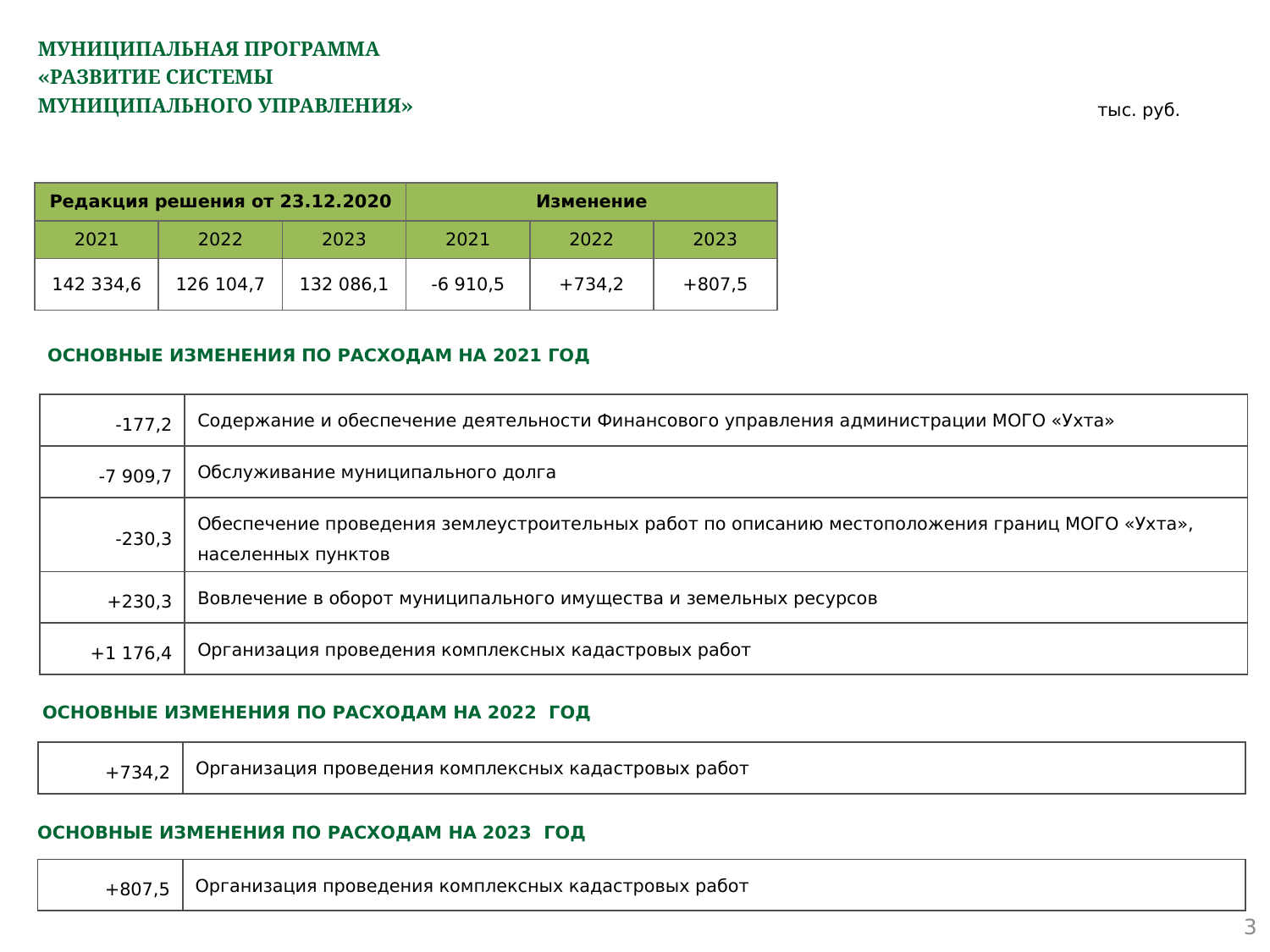

# МУНИЦИПАЛЬНАЯ ПРОГРАММА «РАЗВИТИЕ СИСТЕМЫ МУНИЦИПАЛЬНОГО УПРАВЛЕНИЯ»
тыс. руб.
| Редакция решения от 23.12.2020 |  |  | Изменение |  |  |
| --- | --- | --- | --- | --- | --- |
| 2021 | 2022 | 2023 | 2021 | 2022 | 2023 |
| 142 334,6 | 126 104,7 | 132 086,1 | -6 910,5 | +734,2 | +807,5 |
ОСНОВНЫЕ ИЗМЕНЕНИЯ ПО РАСХОДАМ НА 2021 ГОД
| -177,2 | Содержание и обеспечение деятельности Финансового управления администрации МОГО «Ухта» |
| --- | --- |
| -7 909,7 | Обслуживание муниципального долга |
| -230,3 | Обеспечение проведения землеустроительных работ по описанию местоположения границ МОГО «Ухта», населенных пунктов |
| +230,3 | Вовлечение в оборот муниципального имущества и земельных ресурсов |
| +1 176,4 | Организация проведения комплексных кадастровых работ |
ОСНОВНЫЕ ИЗМЕНЕНИЯ ПО РАСХОДАМ НА 2022  ГОД
| +734,2 | Организация проведения комплексных кадастровых работ |
| --- | --- |
ОСНОВНЫЕ ИЗМЕНЕНИЯ ПО РАСХОДАМ НА 2023  ГОД
| +807,5 | Организация проведения комплексных кадастровых работ |
| --- | --- |
3